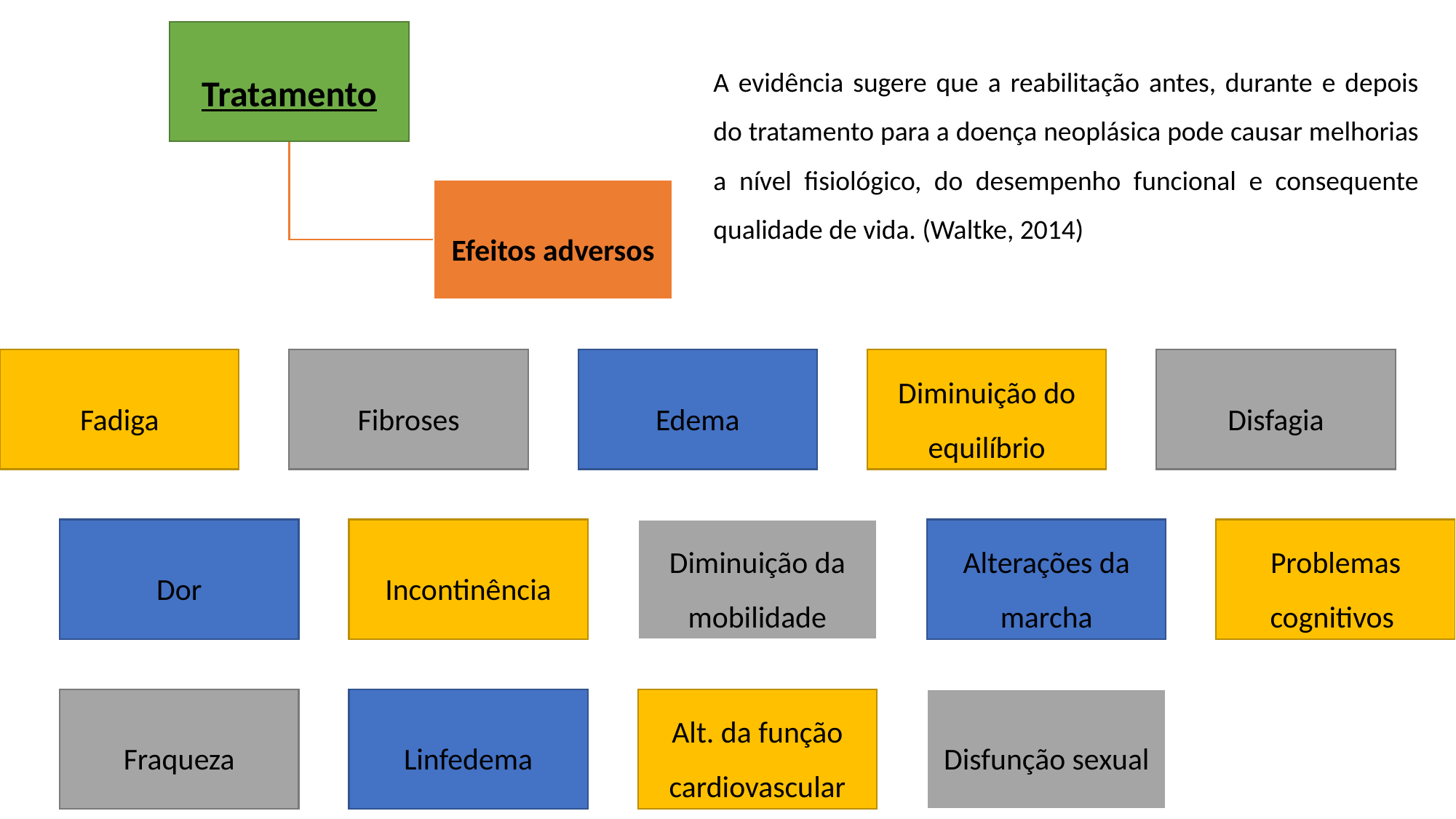

Tratamento
A evidência sugere que a reabilitação antes, durante e depois do tratamento para a doença neoplásica pode causar melhorias a nível fisiológico, do desempenho funcional e consequente qualidade de vida. (Waltke, 2014)

Efeitos adversos
Fadiga
Fibroses
Edema
Diminuição do equilíbrio
Disfagia
Dor
Incontinência
Diminuição da mobilidade
Alterações da marcha
Problemas cognitivos
Fraqueza
Linfedema
Alt. da função cardiovascular
Disfunção sexual